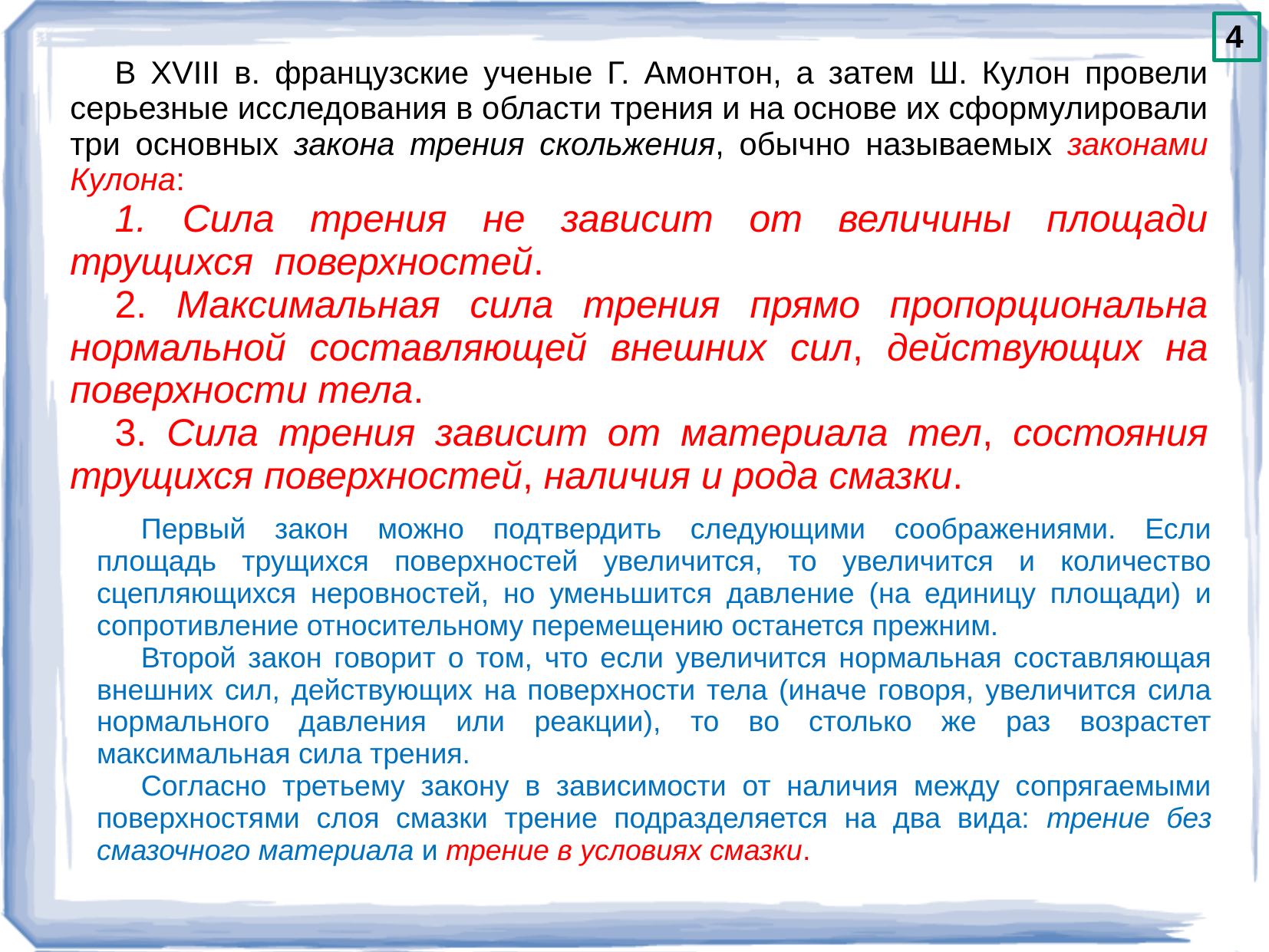

4
В XVIII в. французские ученые Г. Амонтон, а затем Ш. Кулон провели серьезные исследования в области трения и на основе их сформулировали три основных закона трения скольжения, обычно называемых законами Кулона:
1. Сила трения не зависит от величины площади трущихся  поверхностей.
2. Максимальная сила трения прямо пропорциональна нормальной составляющей внешних сил, действующих на поверхности тела.
3. Сила трения зависит от материала тел, состояния трущихся поверхностей, наличия и рода смазки.
Первый закон можно подтвердить следующими соображениями. Если площадь трущихся поверхностей увеличится, то увеличится и количество сцепляющихся неровностей, но уменьшится давление (на единицу площади) и сопротивление относительному перемещению останется прежним.
Второй закон говорит о том, что если увеличится нормальная составляющая внешних сил, действующих на поверхности тела (иначе говоря, увеличится сила нормального давления или реакции), то во столько же раз возрастет максимальная сила трения.
Согласно третьему закону в зависимости от наличия между сопрягаемыми поверхностями слоя смазки трение подразделяется на два вида: трение без смазочного материала и трение в условиях смазки.